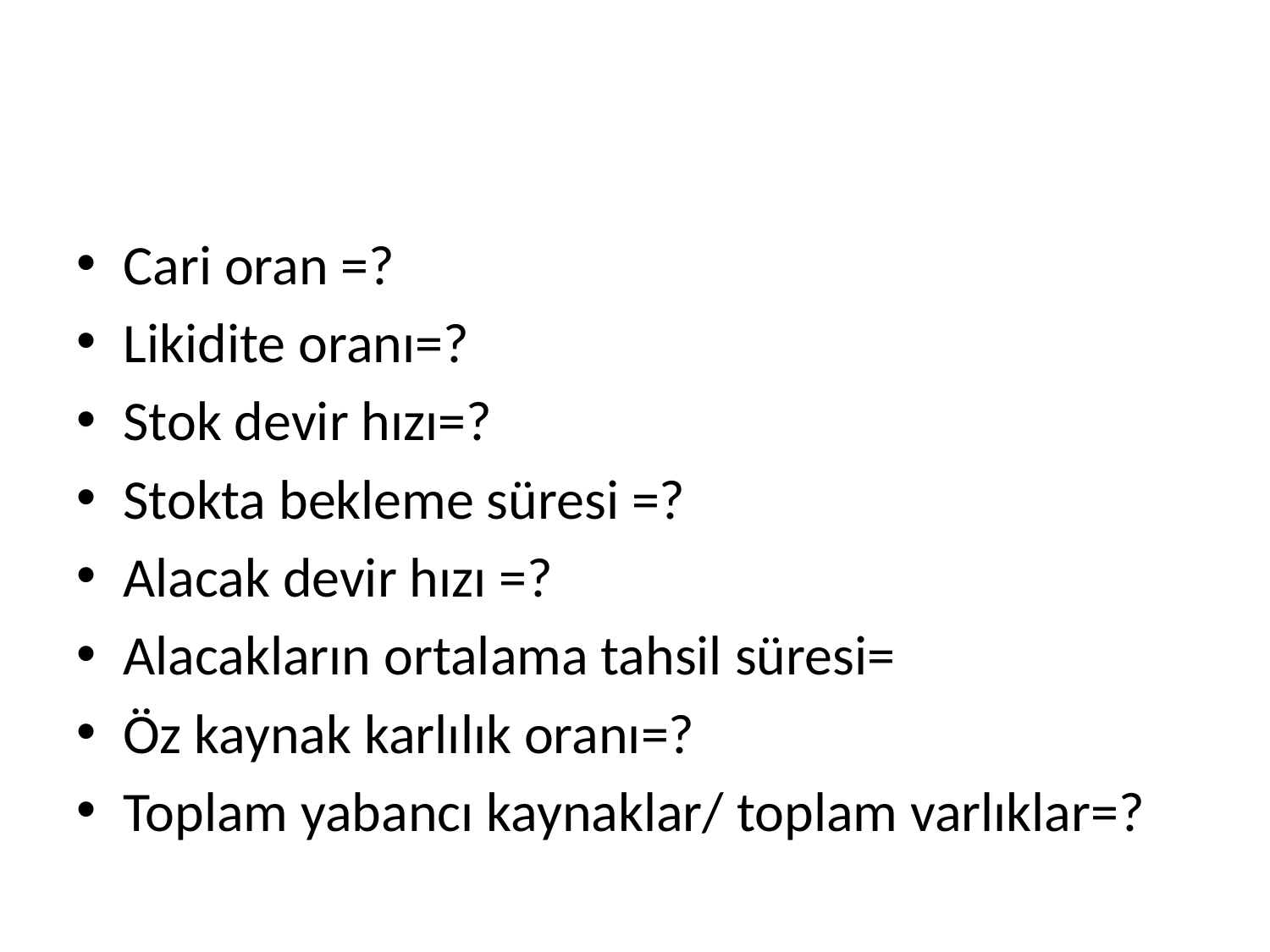

#
Cari oran =?
Likidite oranı=?
Stok devir hızı=?
Stokta bekleme süresi =?
Alacak devir hızı =?
Alacakların ortalama tahsil süresi=
Öz kaynak karlılık oranı=?
Toplam yabancı kaynaklar/ toplam varlıklar=?